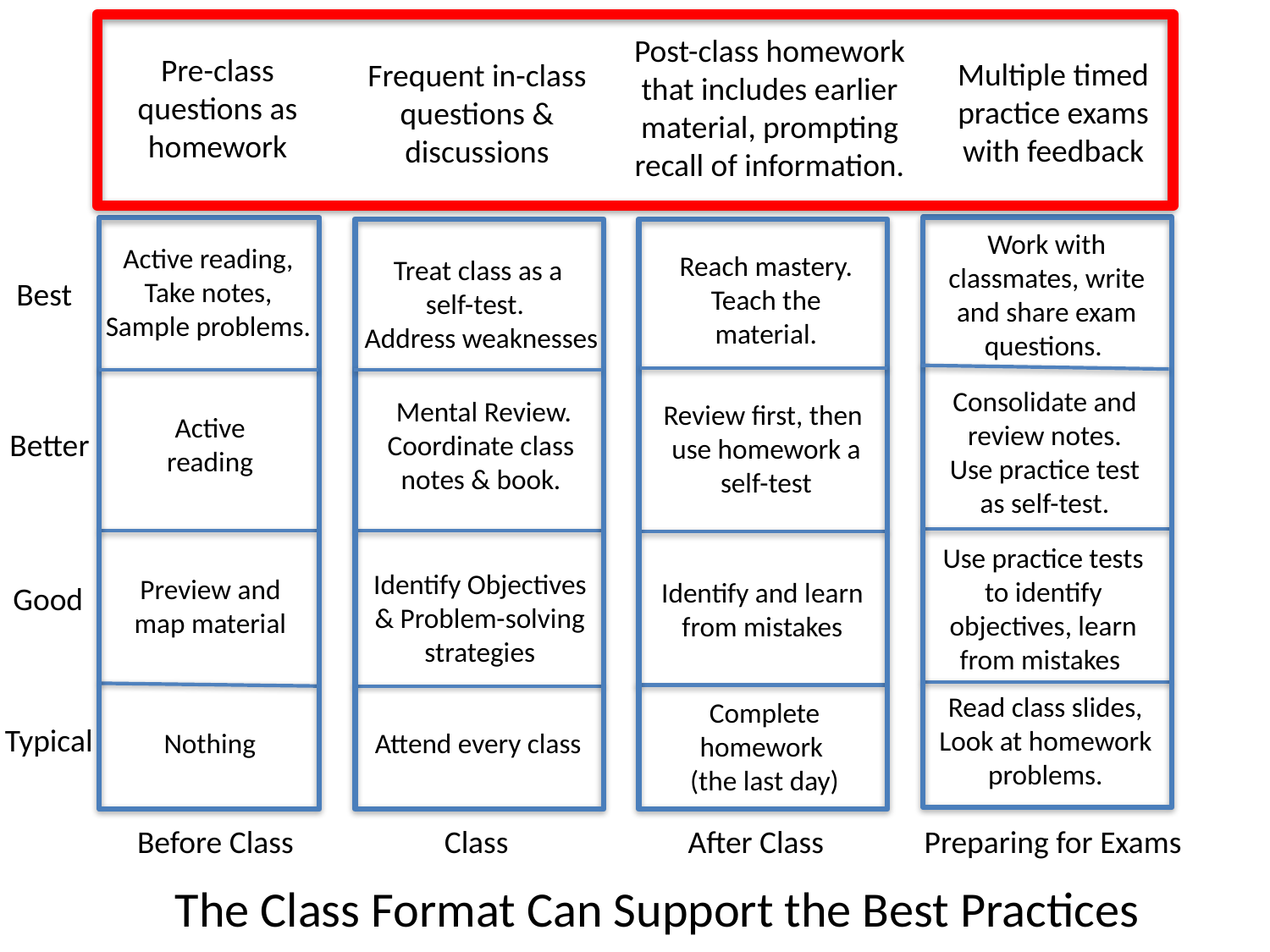

Post-class homework that includes earlier material, prompting recall of information.
Pre-class questions as homework
Multiple timed practice exams with feedback
Frequent in-class questions & discussions

Work with classmates, write and share exam questions.
Active reading, Take notes,
Sample problems.
Reach mastery.
Teach the material.
Treat class as a
self-test.
Address weaknesses
Best
Consolidate and review notes.
Use practice test as self-test.
Mental Review. Coordinate class
notes & book.
Review first, then  use homework a self-test
Active reading
Better
Use practice tests to identify objectives, learn from mistakes
Identify Objectives
& Problem-solving strategies
Preview and map material
Identify and learn from mistakes
Good
Read class slides, Look at homework problems.
Complete homework
(the last day)
Typical
Attend every class
Nothing
Before Class                     Class                         After Class              Preparing for Exams
The Class Format Can Support the Best Practices